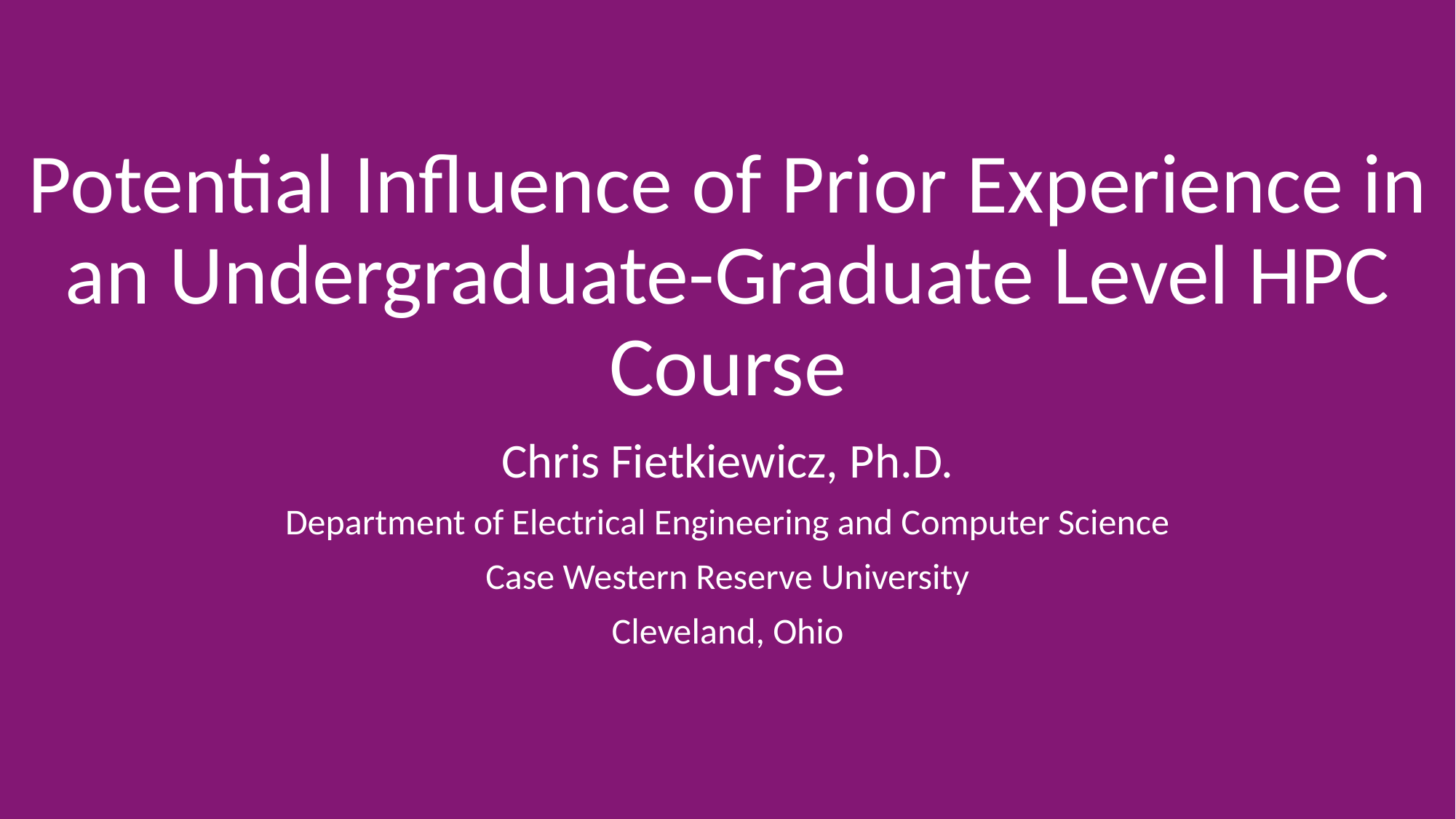

# Potential Influence of Prior Experience in an Undergraduate-Graduate Level HPC Course
Chris Fietkiewicz, Ph.D.
Department of Electrical Engineering and Computer Science
Case Western Reserve University
Cleveland, Ohio